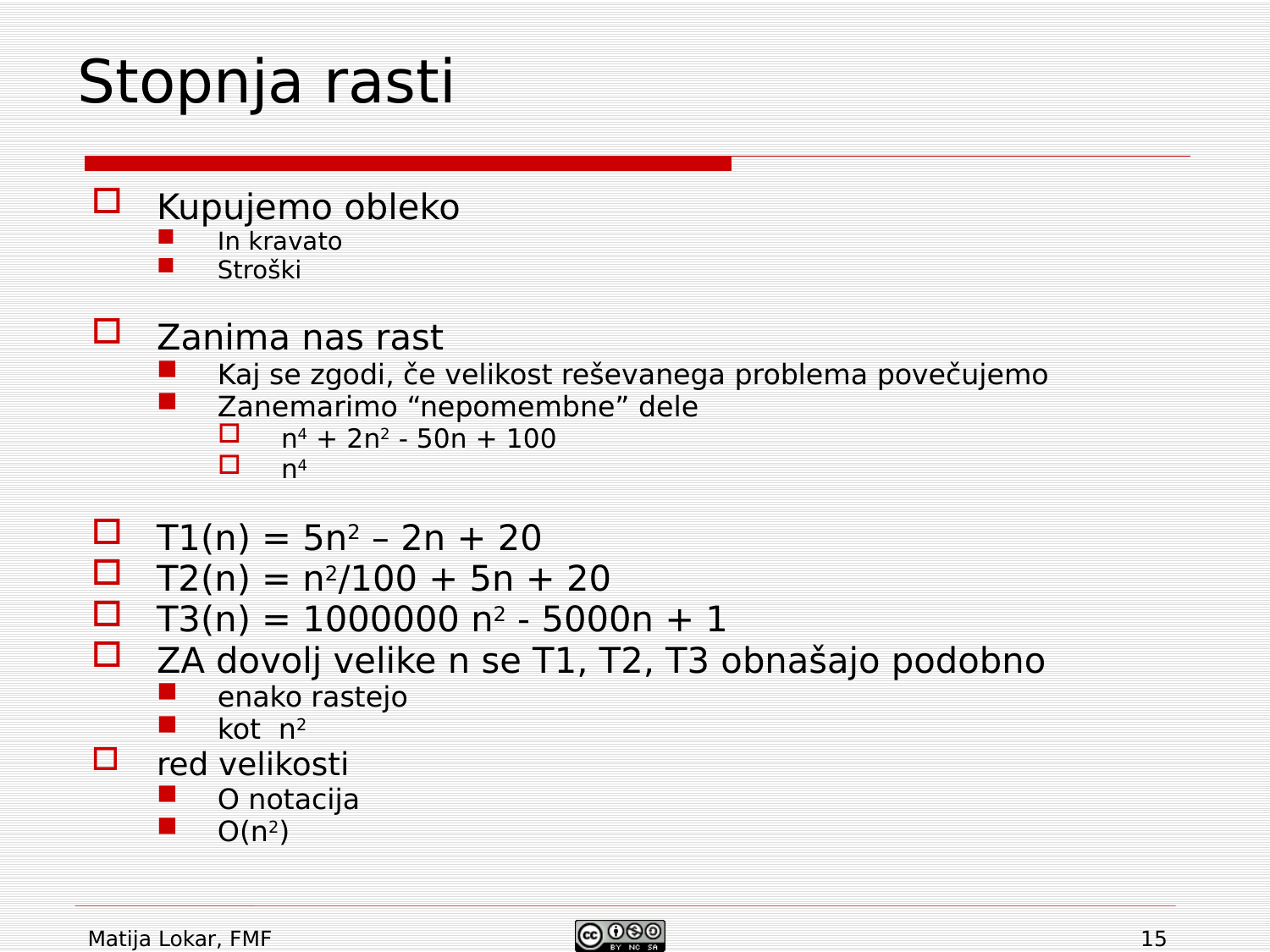

# Stopnja rasti
Kupujemo obleko
In kravato
Stroški

Zanima nas rast
Kaj se zgodi, če velikost reševanega problema povečujemo
Zanemarimo “nepomembne” dele
 n4 + 2n2 - 50n + 100
 n4

T1(n) = 5n2 – 2n + 20
T2(n) = n2/100 + 5n + 20
T3(n) = 1000000 n2 - 5000n + 1
ZA dovolj velike n se T1, T2, T3 obnašajo podobno
enako rastejo
kot  n2
red velikosti
O notacija
O(n2)
Matija Lokar, FMF
15